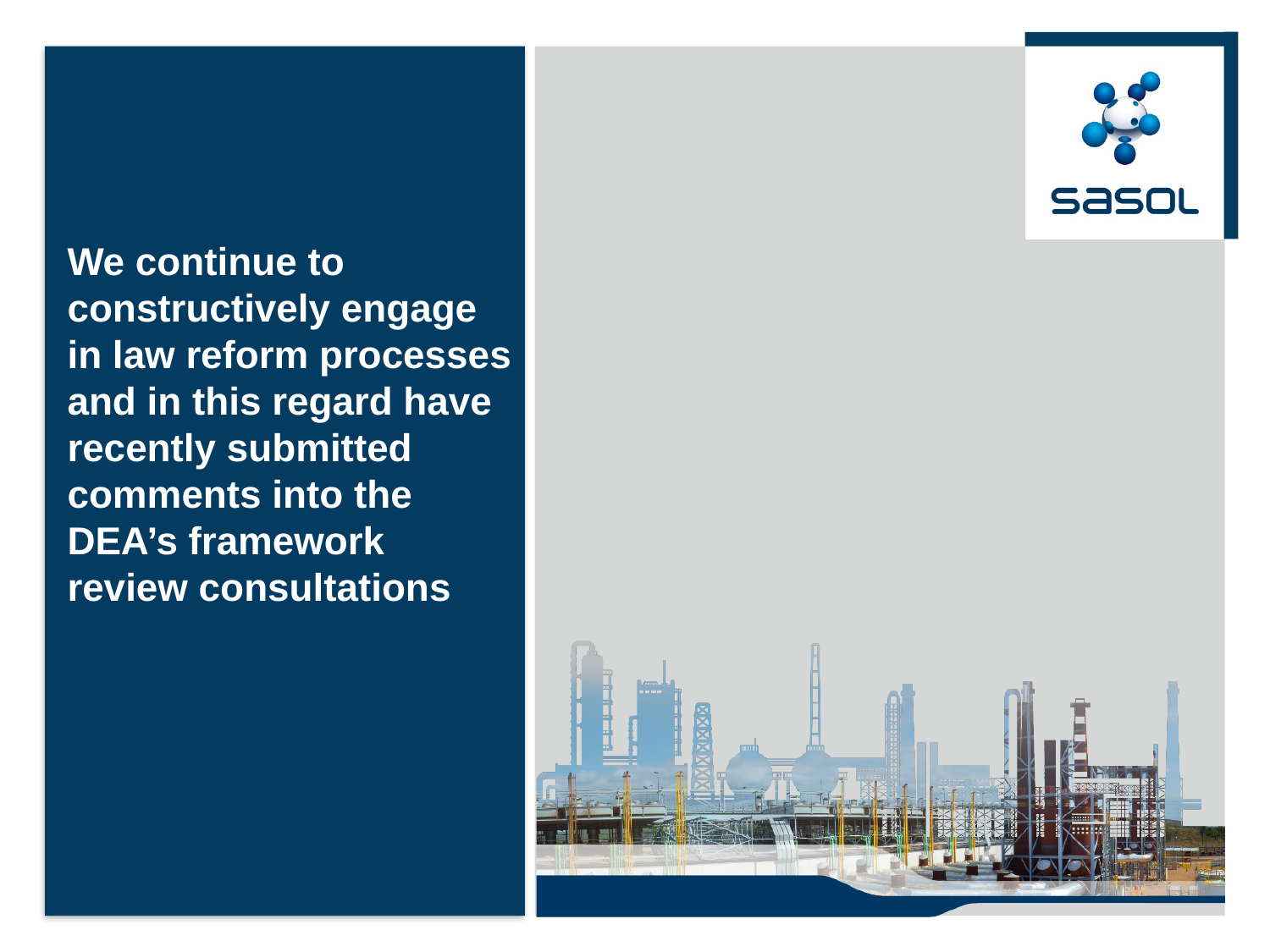

# We continue to constructively engage in law reform processes and in this regard have recently submitted comments into the DEA’s framework review consultations